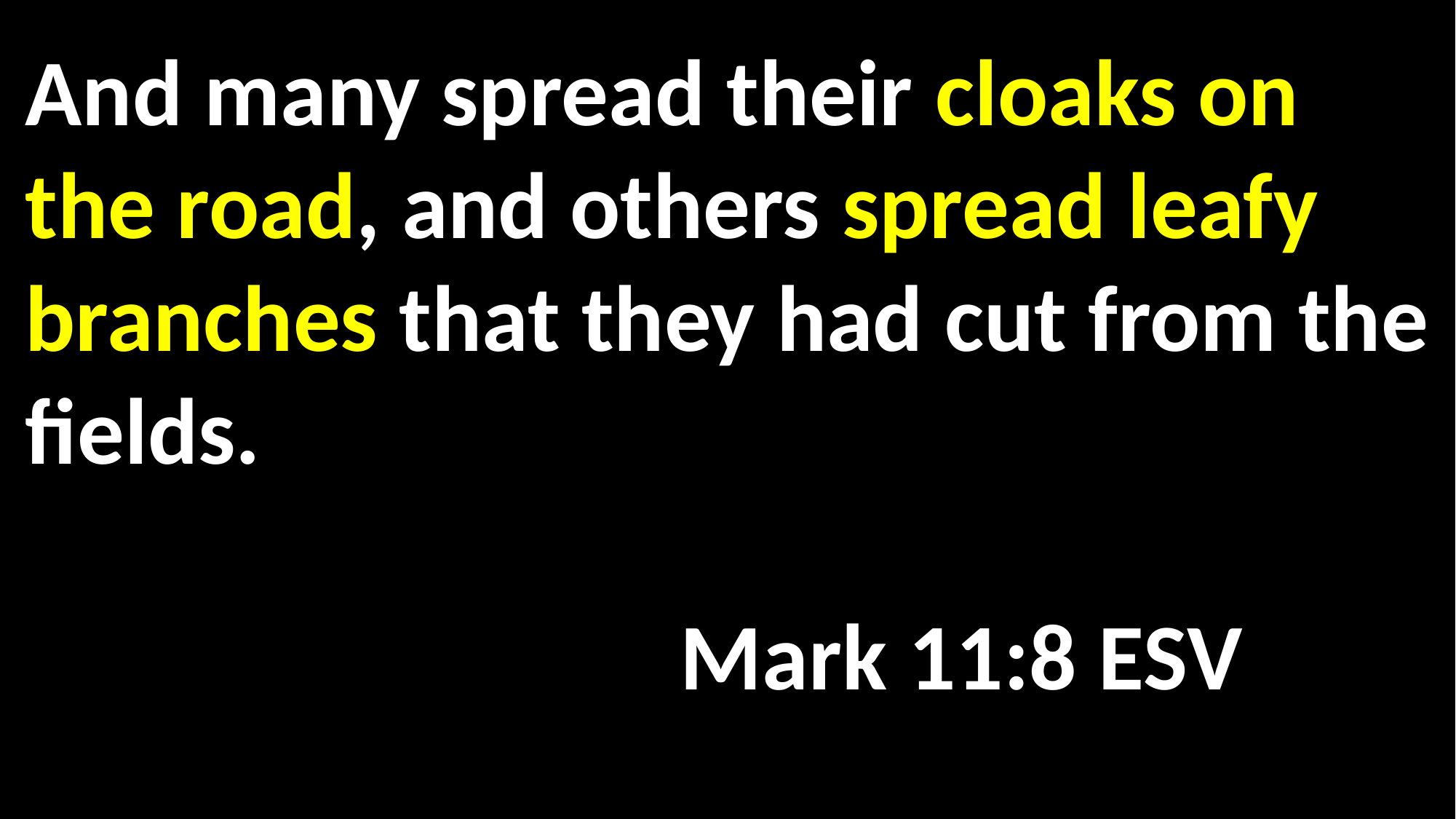

And many spread their cloaks on the road, and others spread leafy branches that they had cut from the fields.															     															Mark 11:8 ESV